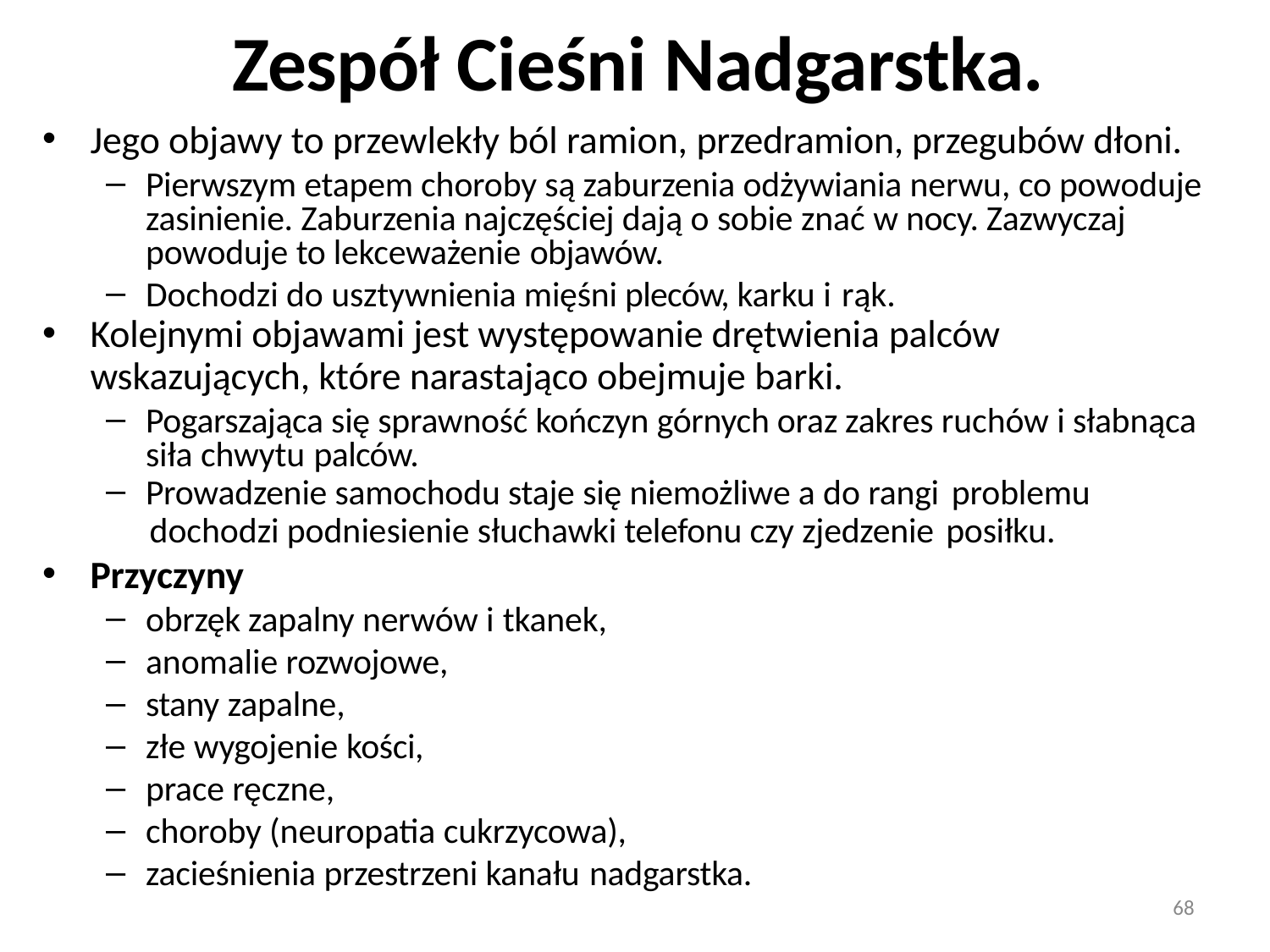

# Zespół Cieśni Nadgarstka.
Jego objawy to przewlekły ból ramion, przedramion, przegubów dłoni.
Pierwszym etapem choroby są zaburzenia odżywiania nerwu, co powoduje  zasinienie. Zaburzenia najczęściej dają o sobie znać w nocy. Zazwyczaj  powoduje to lekceważenie objawów.
Dochodzi do usztywnienia mięśni pleców, karku i rąk.
Kolejnymi objawami jest występowanie drętwienia palców
wskazujących, które narastająco obejmuje barki.
Pogarszająca się sprawność kończyn górnych oraz zakres ruchów i słabnąca  siła chwytu palców.
Prowadzenie samochodu staje się niemożliwe a do rangi problemu
dochodzi podniesienie słuchawki telefonu czy zjedzenie posiłku.
Przyczyny
obrzęk zapalny nerwów i tkanek,
anomalie rozwojowe,
stany zapalne,
złe wygojenie kości,
prace ręczne,
choroby (neuropatia cukrzycowa),
zacieśnienia przestrzeni kanału nadgarstka.
68